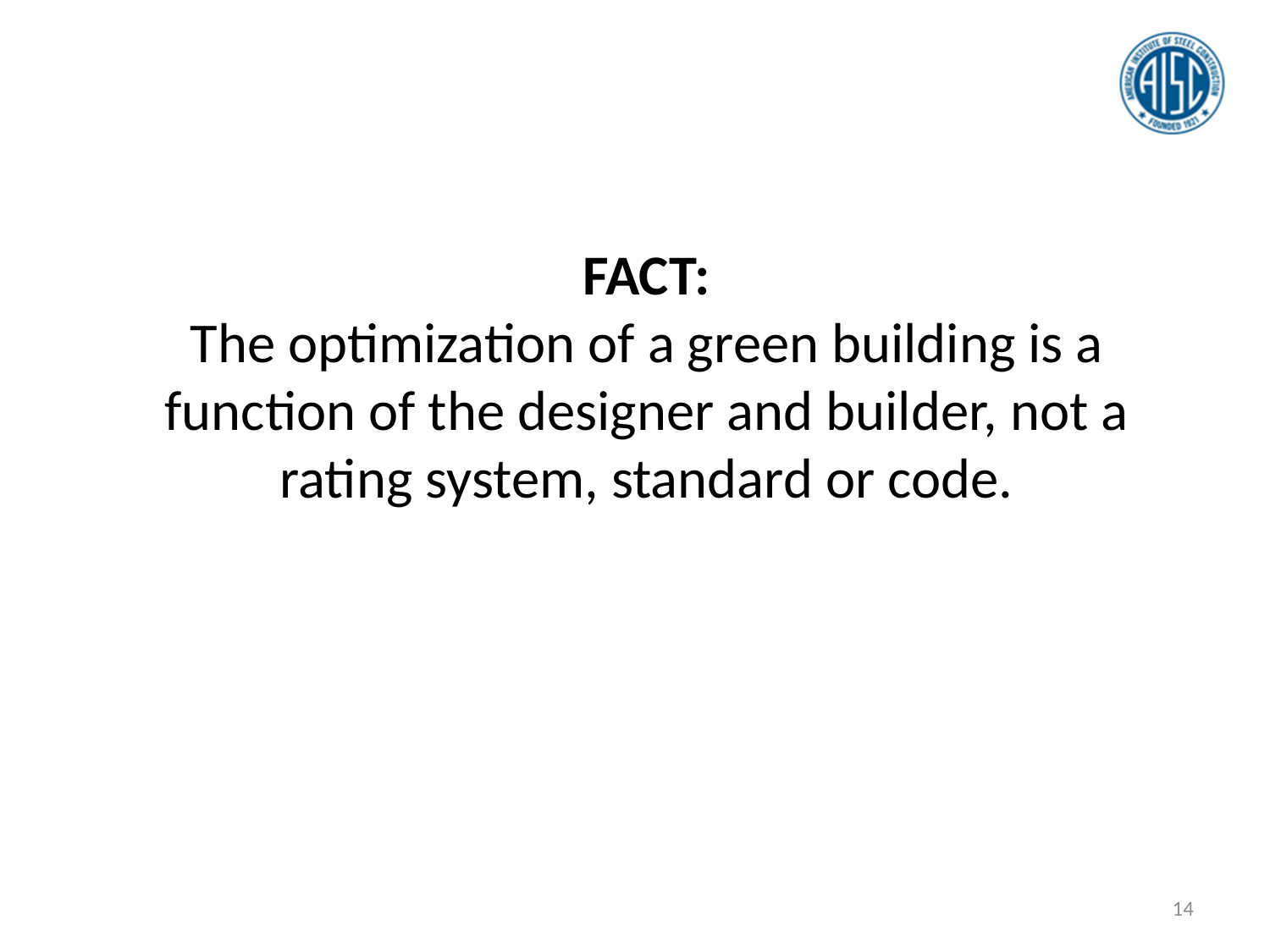

FACT:
The optimization of a green building is a function of the designer and builder, not a rating system, standard or code.
14